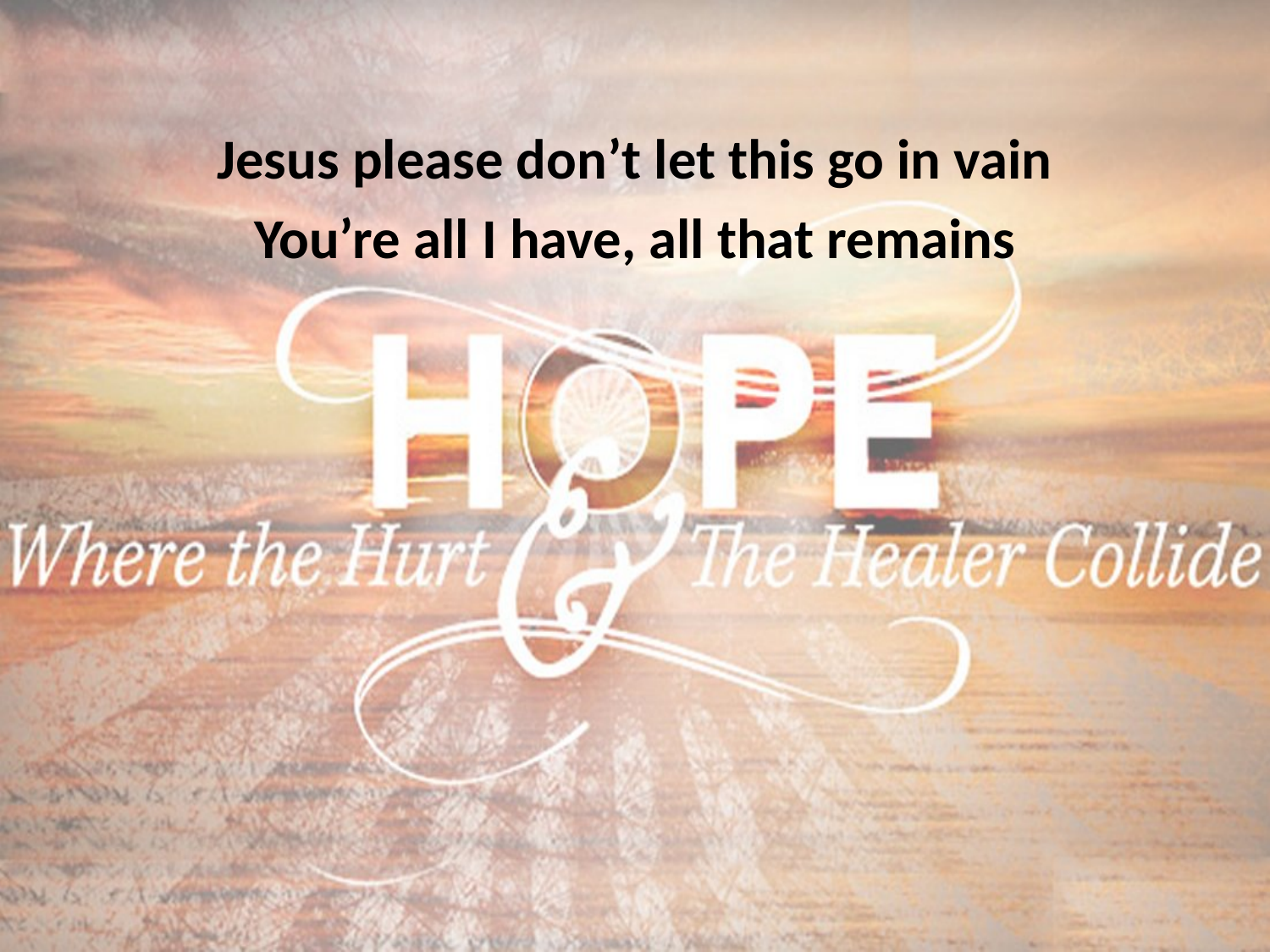

Jesus please don’t let this go in vain
You’re all I have, all that remains